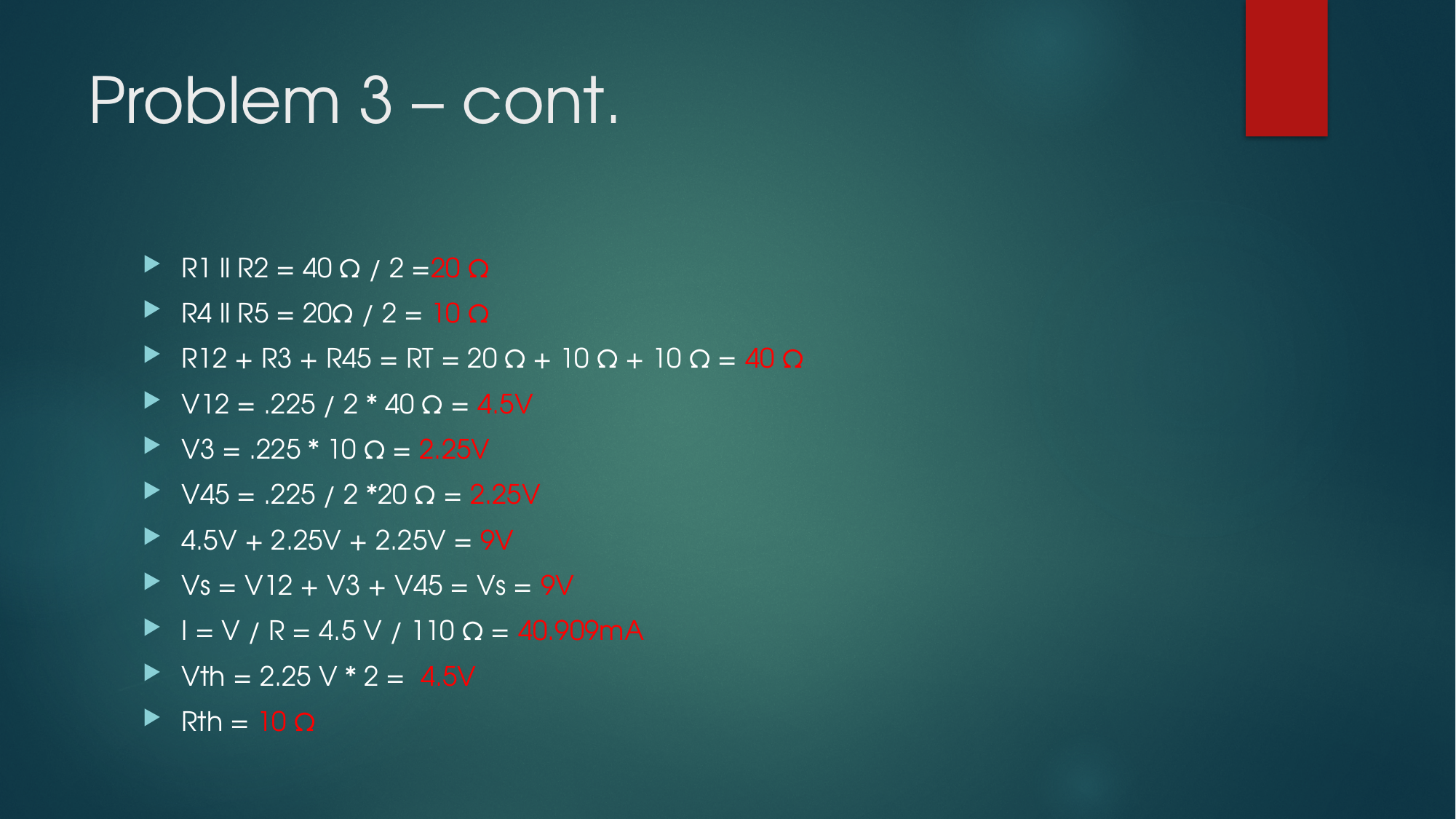

# Problem 3 – cont.
R1 ll R2 = 40 Ω / 2 =20 Ω
R4 ll R5 = 20Ω / 2 = 10 Ω
R12 + R3 + R45 = RT = 20 Ω + 10 Ω + 10 Ω = 40 Ω
V12 = .225 / 2 * 40 Ω = 4.5V
V3 = .225 * 10 Ω = 2.25V
V45 = .225 / 2 *20 Ω = 2.25V
4.5V + 2.25V + 2.25V = 9V
Vs = V12 + V3 + V45 = Vs = 9V
I = V / R = 4.5 V / 110 Ω = 40.909mA
Vth = 2.25 V * 2 =  4.5V
Rth = 10 Ω